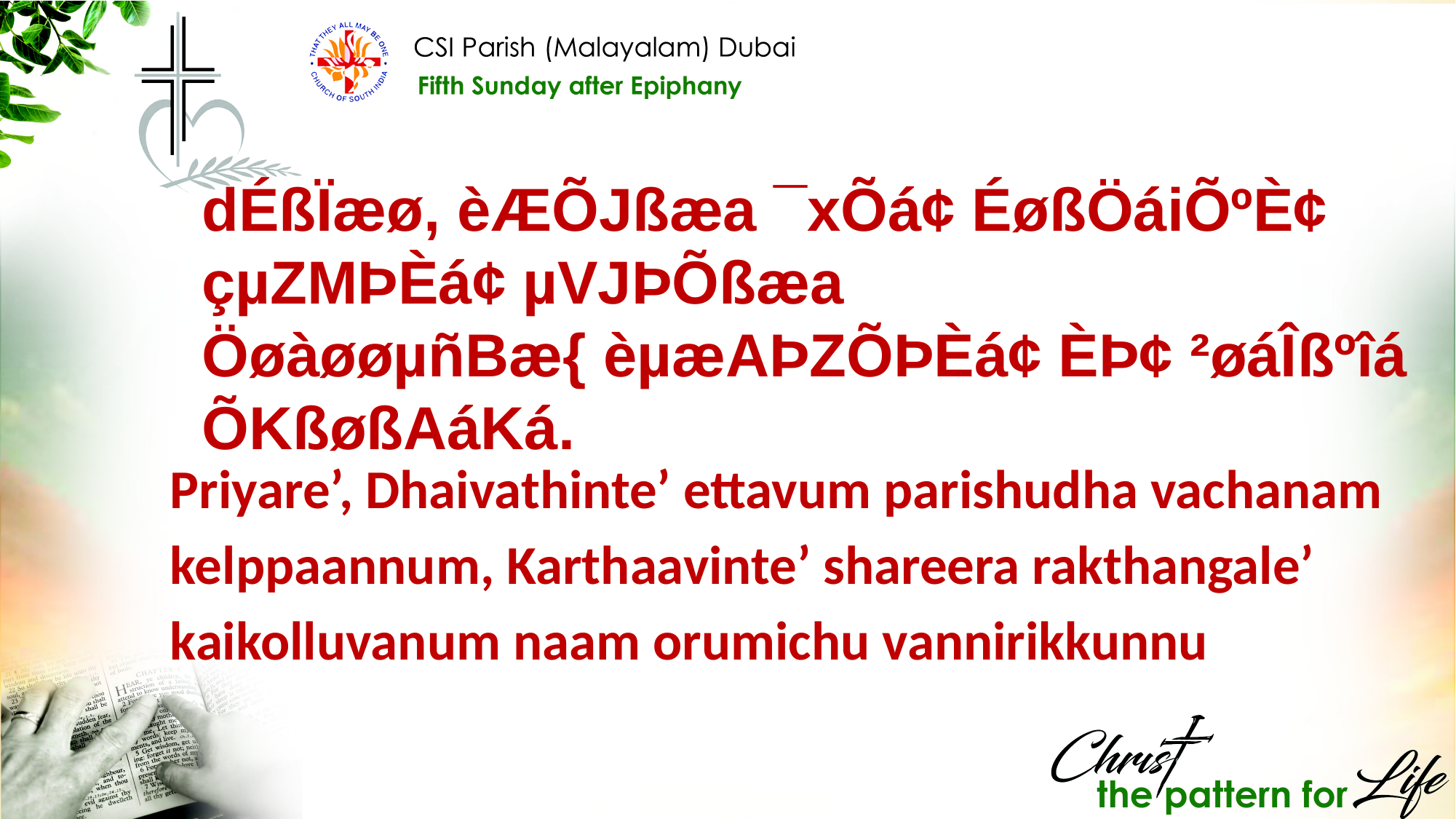

dÉßÏæø, èÆÕJßæa ¯xÕá¢ ÉøßÖáiÕºÈ¢ çµZMÞÈá¢ µVJÞÕßæa ÖøàøøµñBæ{ èµæAÞZÕÞÈá¢ ÈÞ¢ ²øáÎßºîá ÕKßøßAáKá.
Priyare’, Dhaivathinte’ ettavum parishudha vachanam kelppaannum, Karthaavinte’ shareera rakthangale’ kaikolluvanum naam orumichu vannirikkunnu